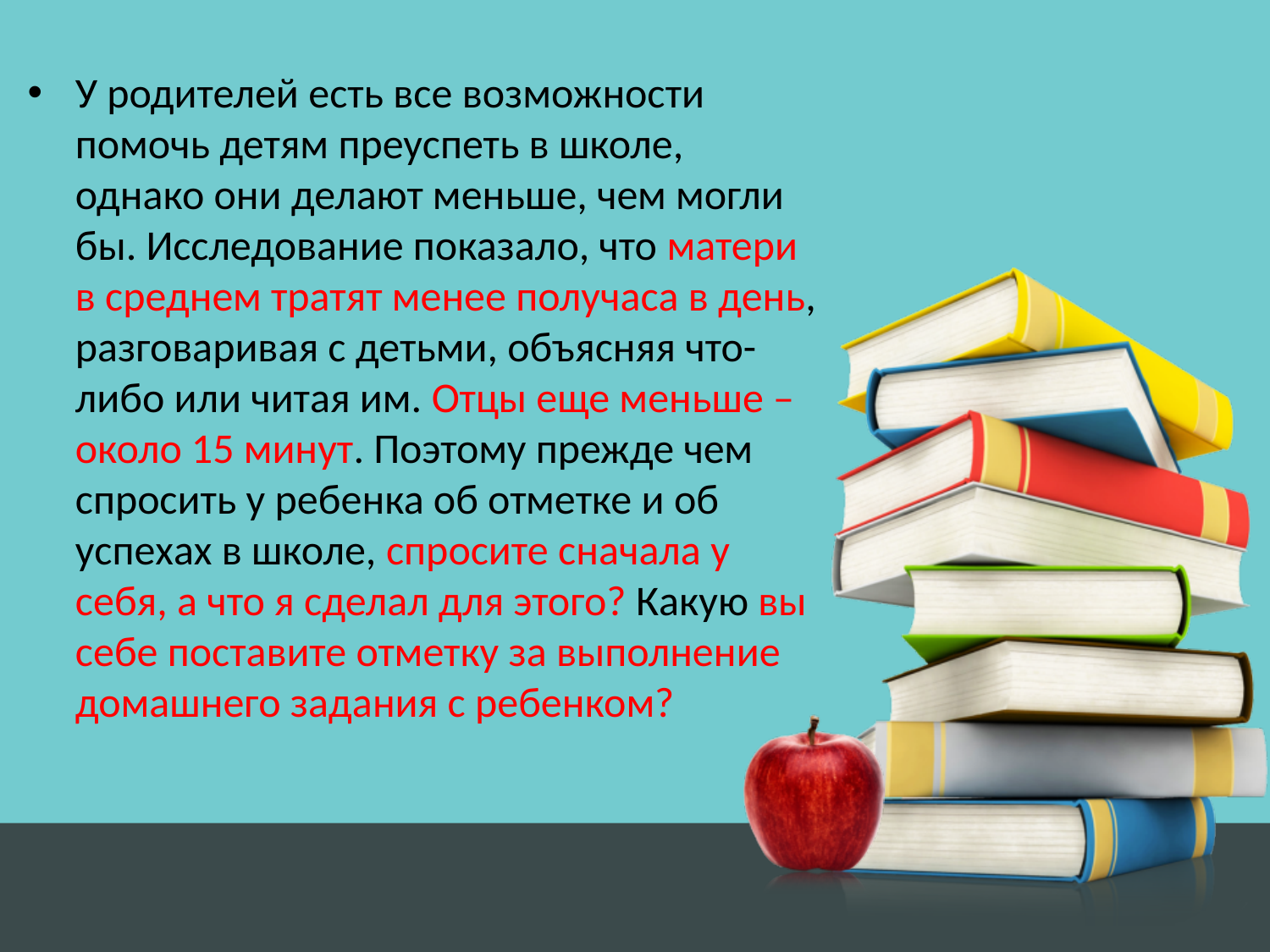

У родителей есть все возможности помочь детям преуспеть в школе, однако они делают меньше, чем могли бы. Исследование показало, что матери в среднем тратят менее получаса в день, разговаривая с детьми, объясняя что-либо или читая им. Отцы еще меньше – около 15 минут. Поэтому прежде чем спросить у ребенка об отметке и об успехах в школе, спросите сначала у себя, а что я сделал для этого? Какую вы себе поставите отметку за выполнение домашнего задания с ребенком?